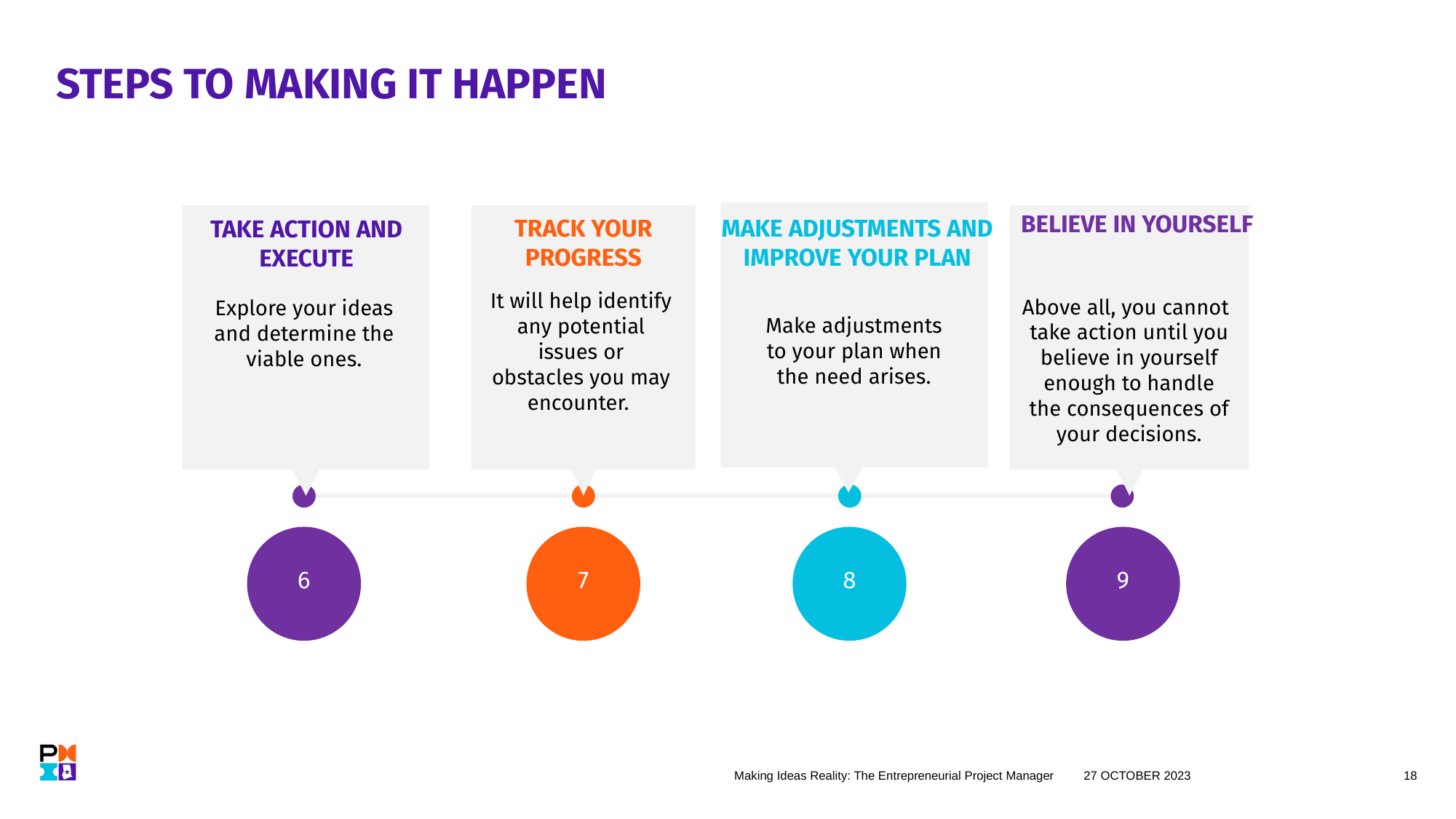

# STEPS TO MAKING IT HAPPEN

BELIEVE IN YOURSELF

TRACK YOUR PROGRESS
MAKE ADJUSTMENTS AND IMPROVE YOUR PLAN
TAKE ACTION AND EXECUTE
It will help identify any potential issues or obstacles you may encounter.
Above all, you cannot take action until you believe in yourself enough to handle the consequences of your decisions.

Explore your ideas and determine the viable ones.
Make adjustments to your plan when the need arises.

6
7
8
9
Making Ideas Reality: The Entrepreneurial Project Manager
27 October 2023
18